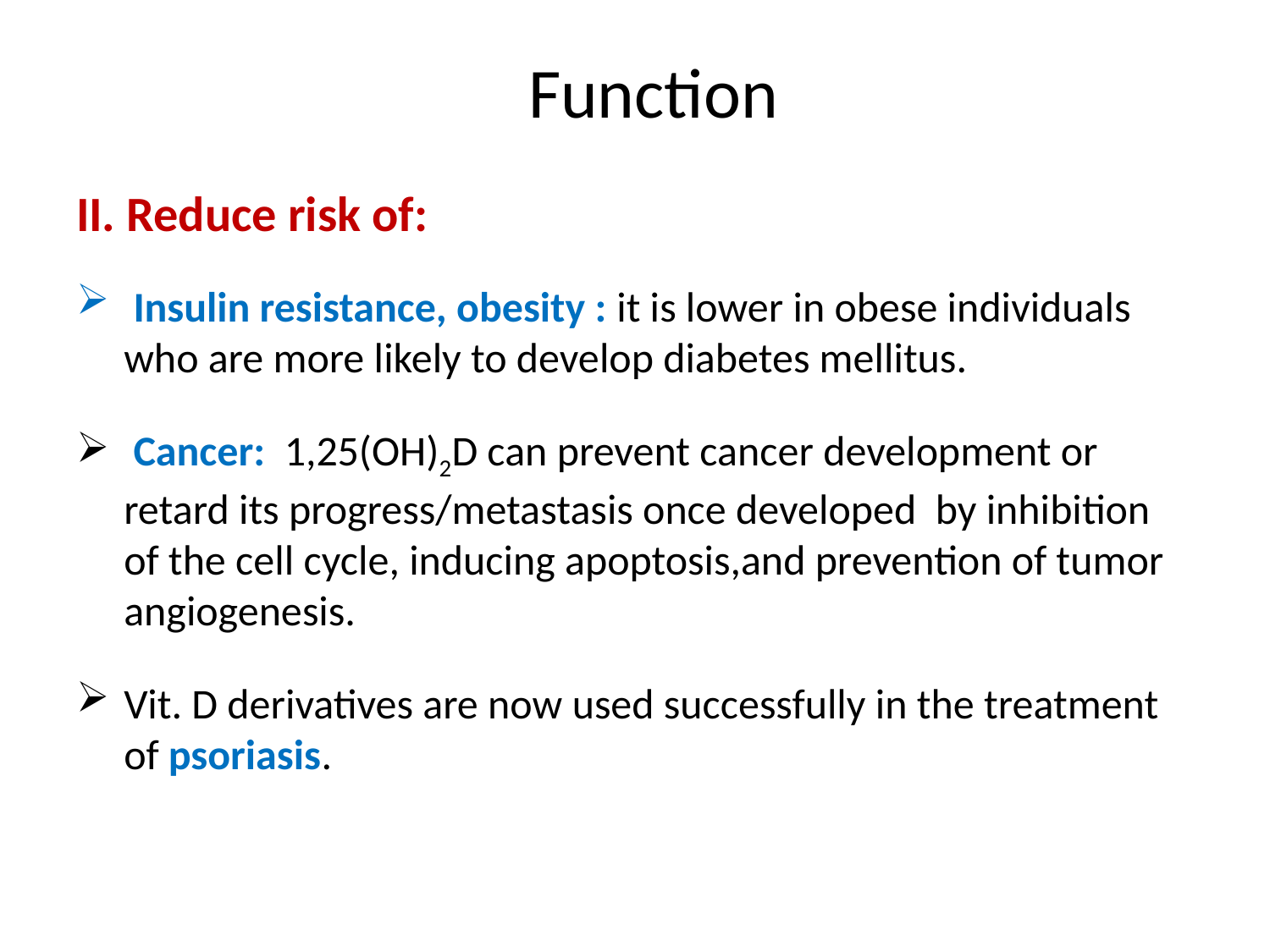

# Function
II. Reduce risk of:

 Insulin resistance, obesity : it is lower in obese individuals who are more likely to develop diabetes mellitus.

 Cancer:  1,25(OH)2D can prevent cancer development or retard its progress/metastasis once developed  by inhibition of the cell cycle, inducing apoptosis,and prevention of tumor angiogenesis.

Vit. D derivatives are now used successfully in the treatment of psoriasis.

19